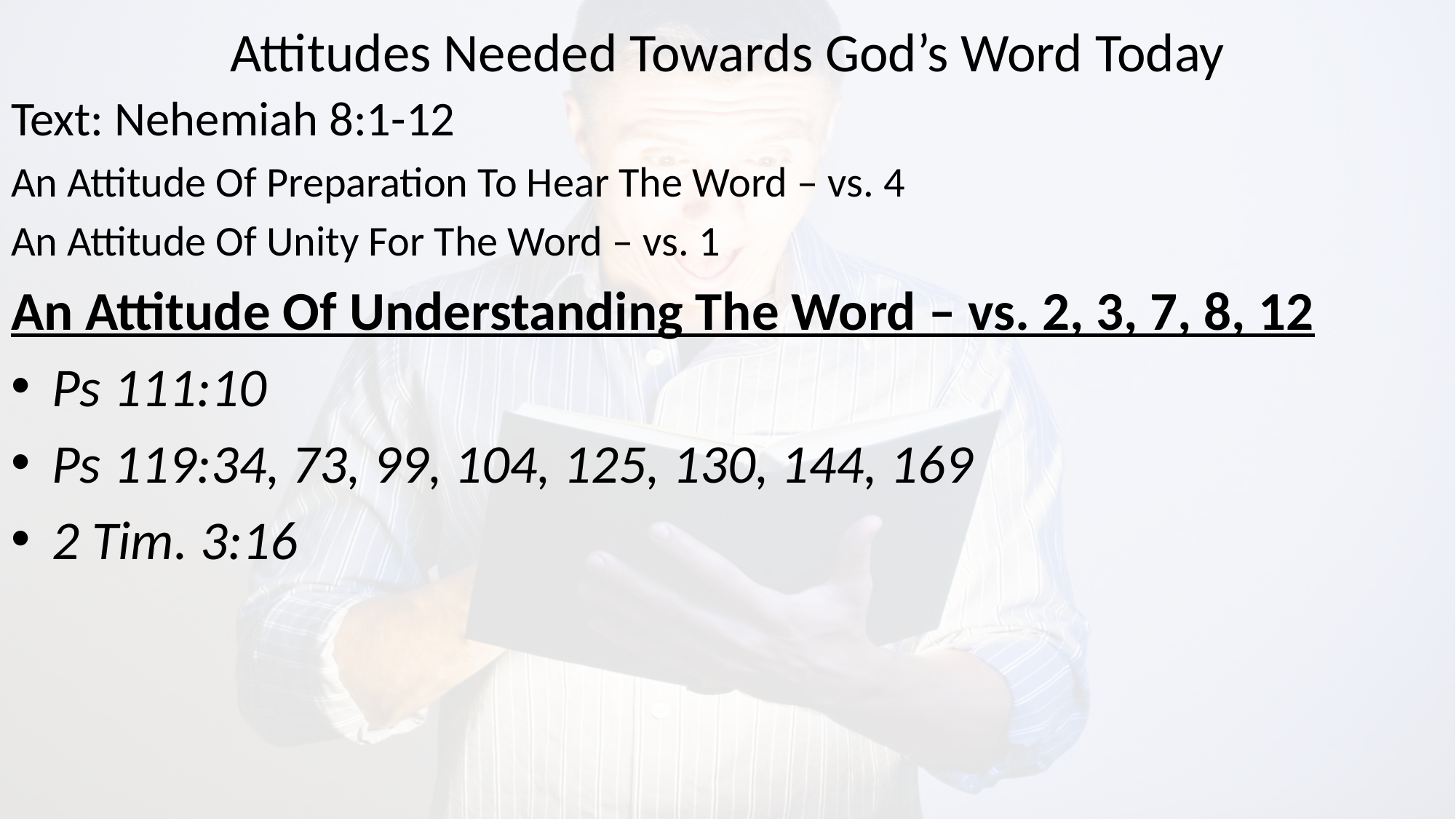

# Attitudes Needed Towards God’s Word Today
Text: Nehemiah 8:1-12
An Attitude Of Preparation To Hear The Word – vs. 4
An Attitude Of Unity For The Word – vs. 1
An Attitude Of Understanding The Word – vs. 2, 3, 7, 8, 12
Ps 111:10
Ps 119:34, 73, 99, 104, 125, 130, 144, 169
2 Tim. 3:16